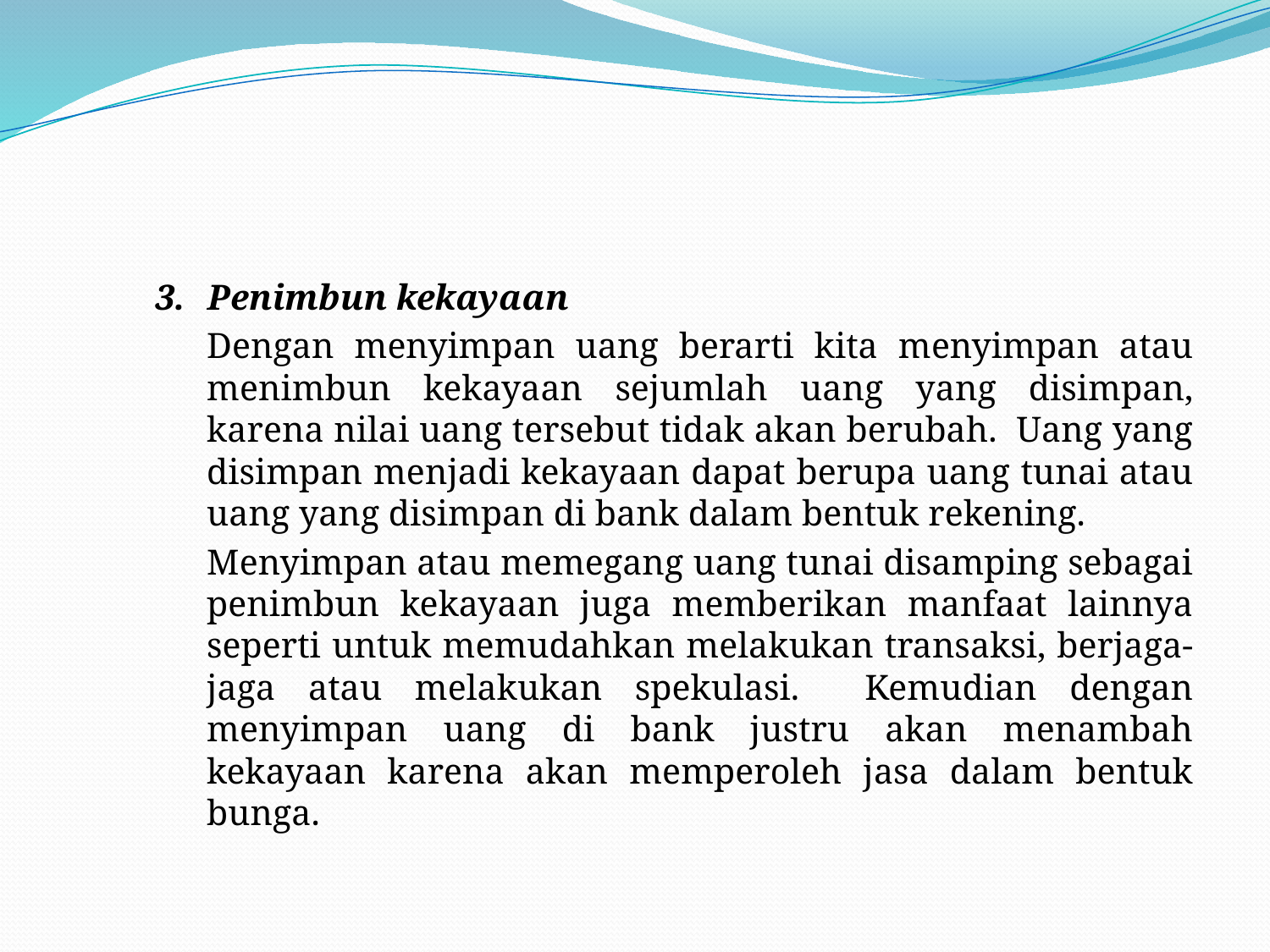

#
3.	Penimbun kekayaan
	Dengan menyimpan uang berarti kita menyimpan atau menimbun kekayaan sejumlah uang yang disimpan, karena nilai uang tersebut tidak akan berubah.  Uang yang disimpan menjadi kekayaan dapat berupa uang tunai atau uang yang disimpan di bank dalam bentuk rekening.
	Menyimpan atau memegang uang tunai disamping sebagai penimbun kekayaan juga memberikan manfaat lainnya seperti untuk memudahkan melakukan transaksi, berjaga-jaga atau melakukan spekulasi.  Kemudian dengan menyimpan uang di bank justru akan menambah kekayaan karena akan memperoleh jasa dalam bentuk bunga.